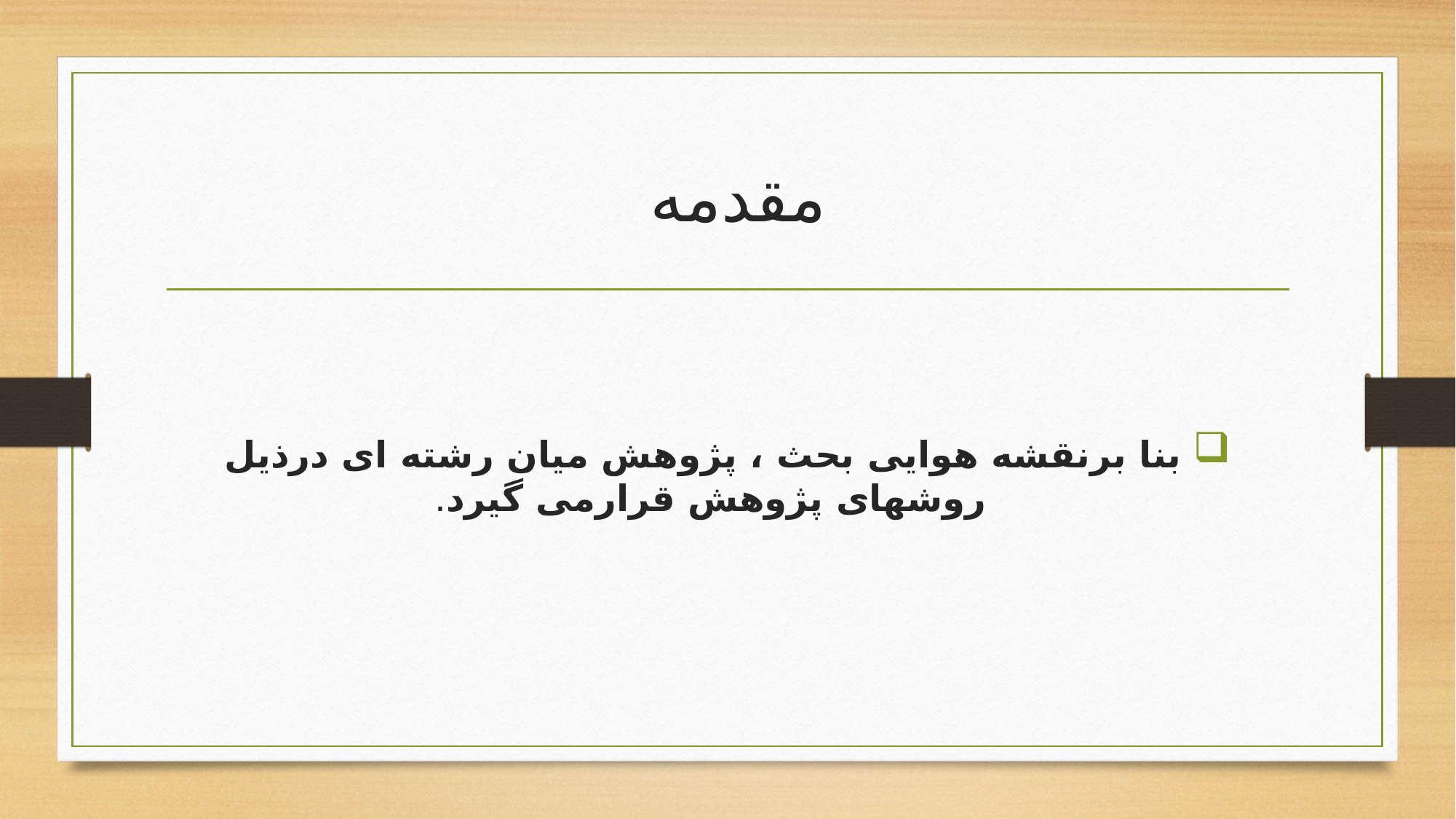

# مقدمه

 بنا برنقشه هوایی بحث ، پژوهش میان رشته ای درذیل روشهای پژوهش قرارمی گیرد.